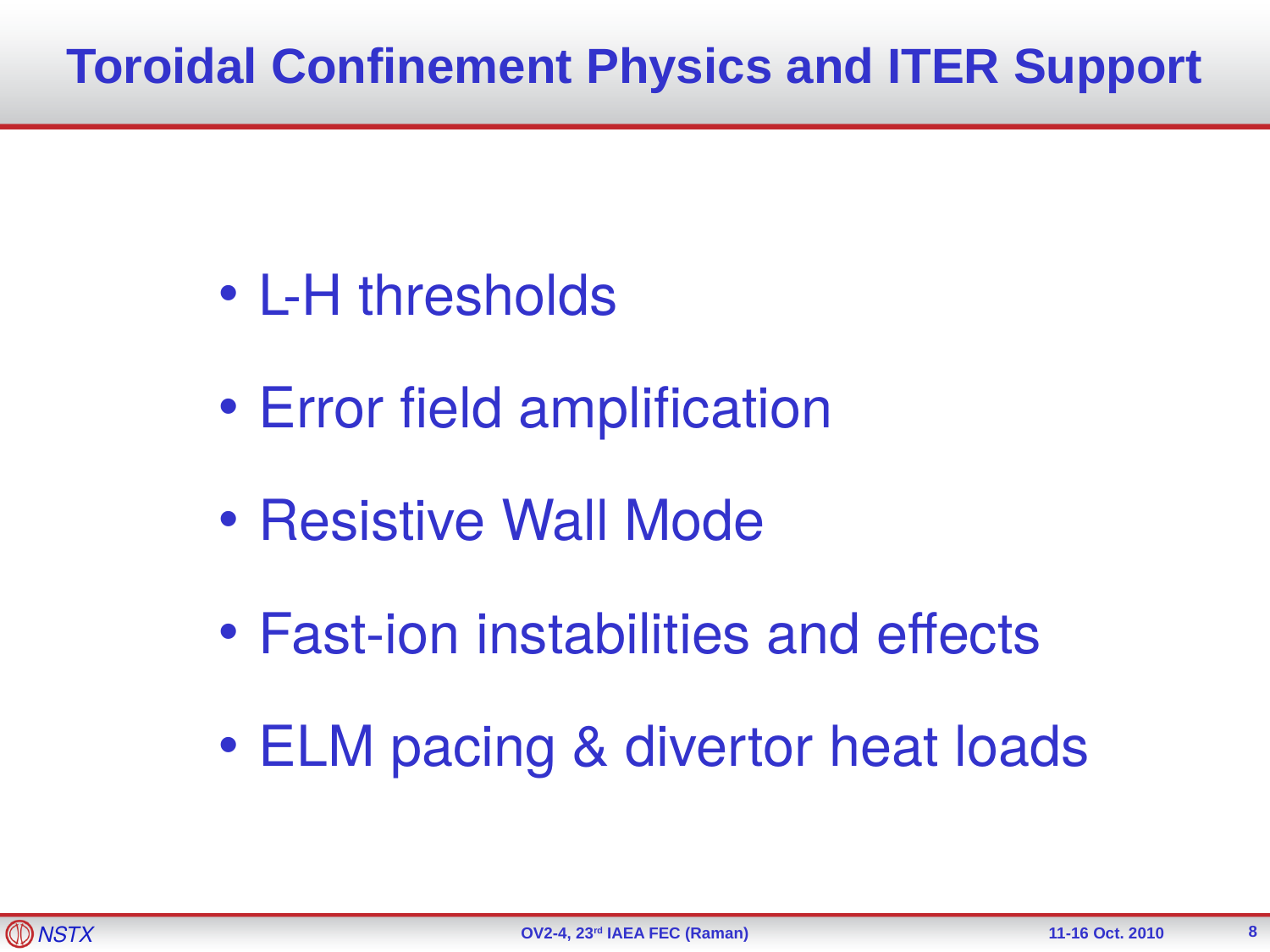

# Toroidal Confinement Physics and ITER Support
L-H thresholds
Error field amplification
Resistive Wall Mode
Fast-ion instabilities and effects
ELM pacing & divertor heat loads
8